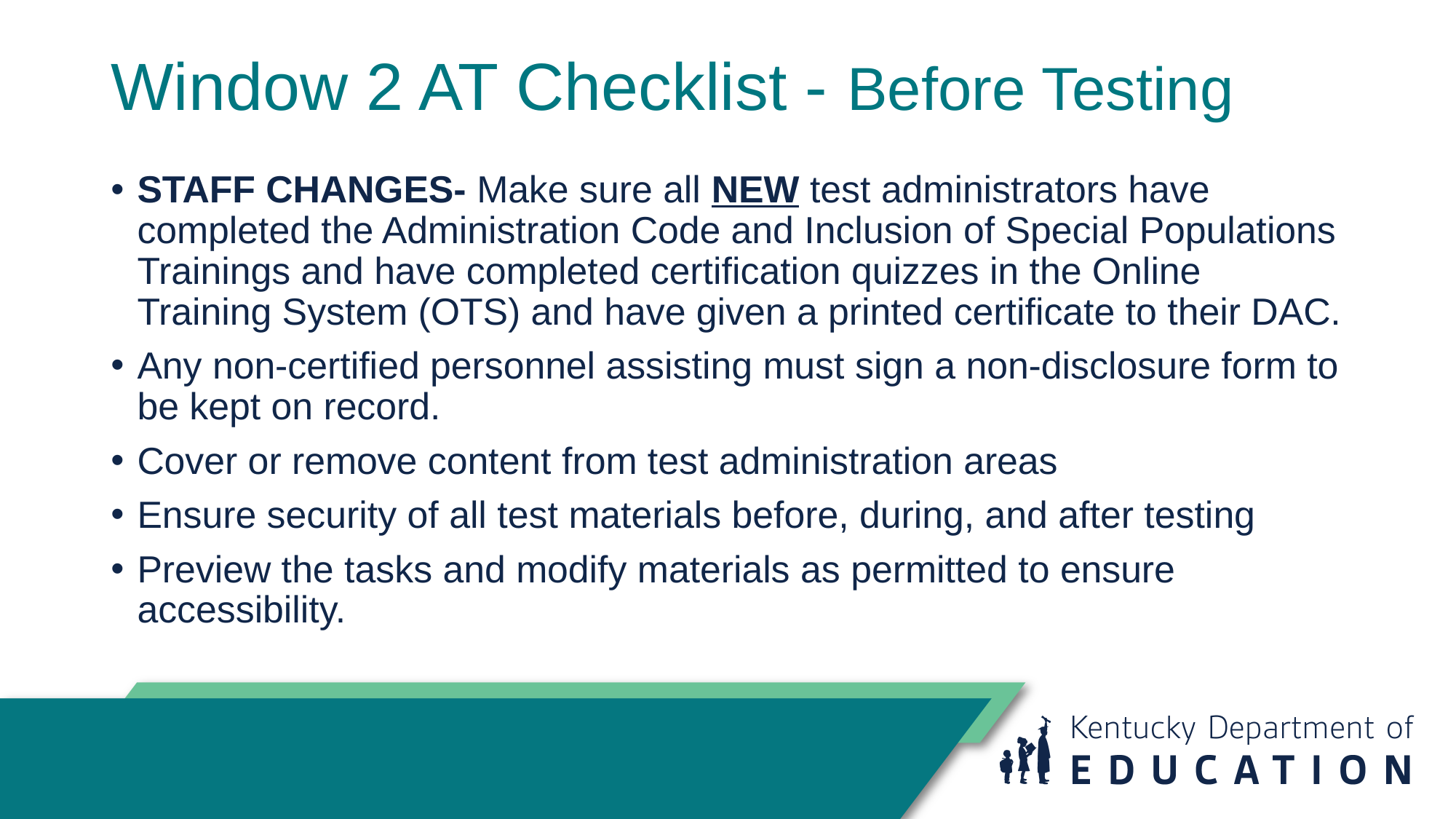

# Window 2 AT Checklist - Before Testing
STAFF CHANGES- Make sure all NEW test administrators have completed the Administration Code and Inclusion of Special Populations Trainings and have completed certification quizzes in the Online Training System (OTS) and have given a printed certificate to their DAC.
Any non-certified personnel assisting must sign a non-disclosure form to be kept on record.
Cover or remove content from test administration areas
Ensure security of all test materials before, during, and after testing
Preview the tasks and modify materials as permitted to ensure accessibility.